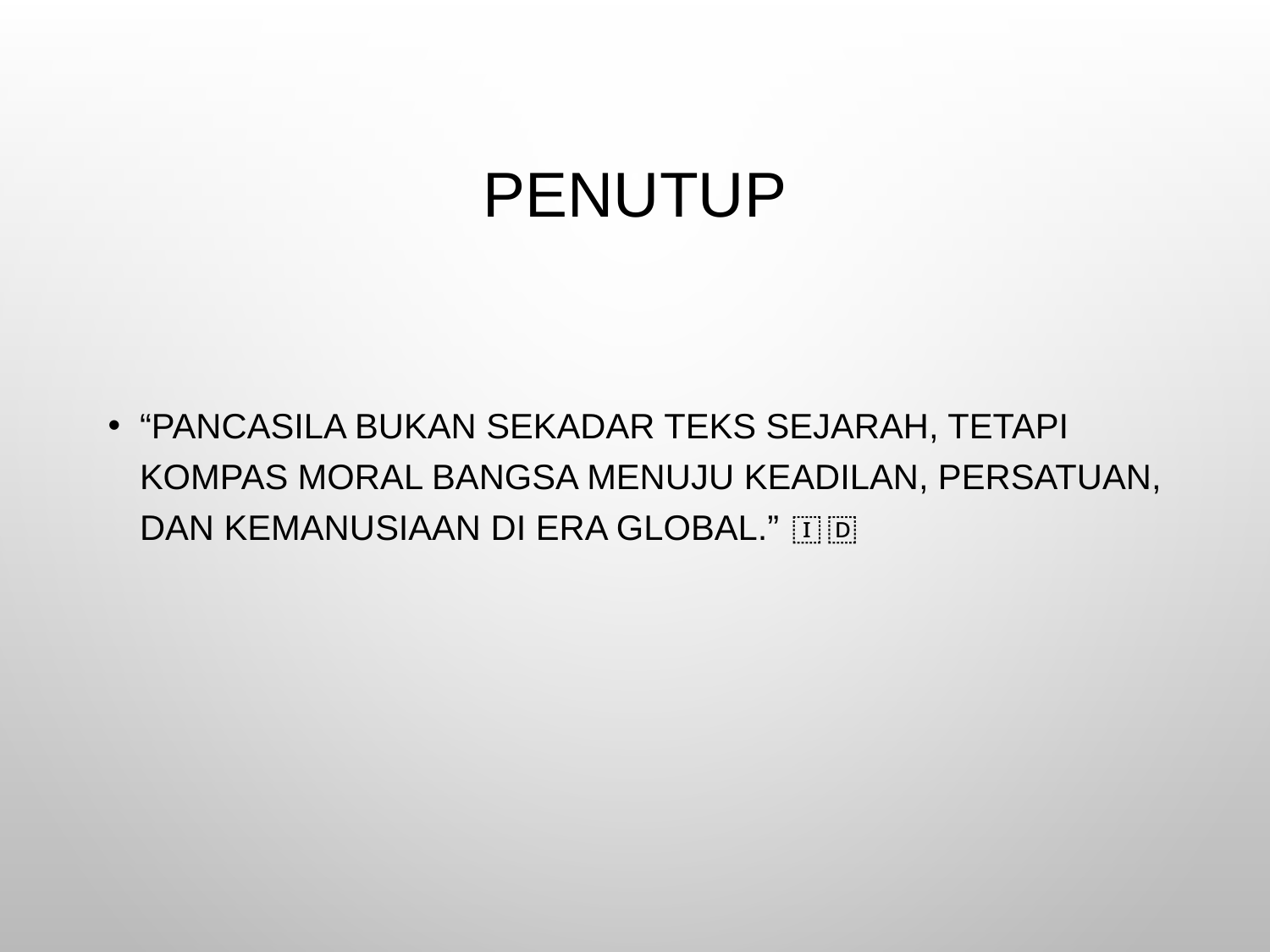

# Penutup

“Pancasila bukan sekadar teks sejarah, tetapi kompas moral bangsa menuju keadilan, persatuan, dan kemanusiaan di era global.” 🇮🇩